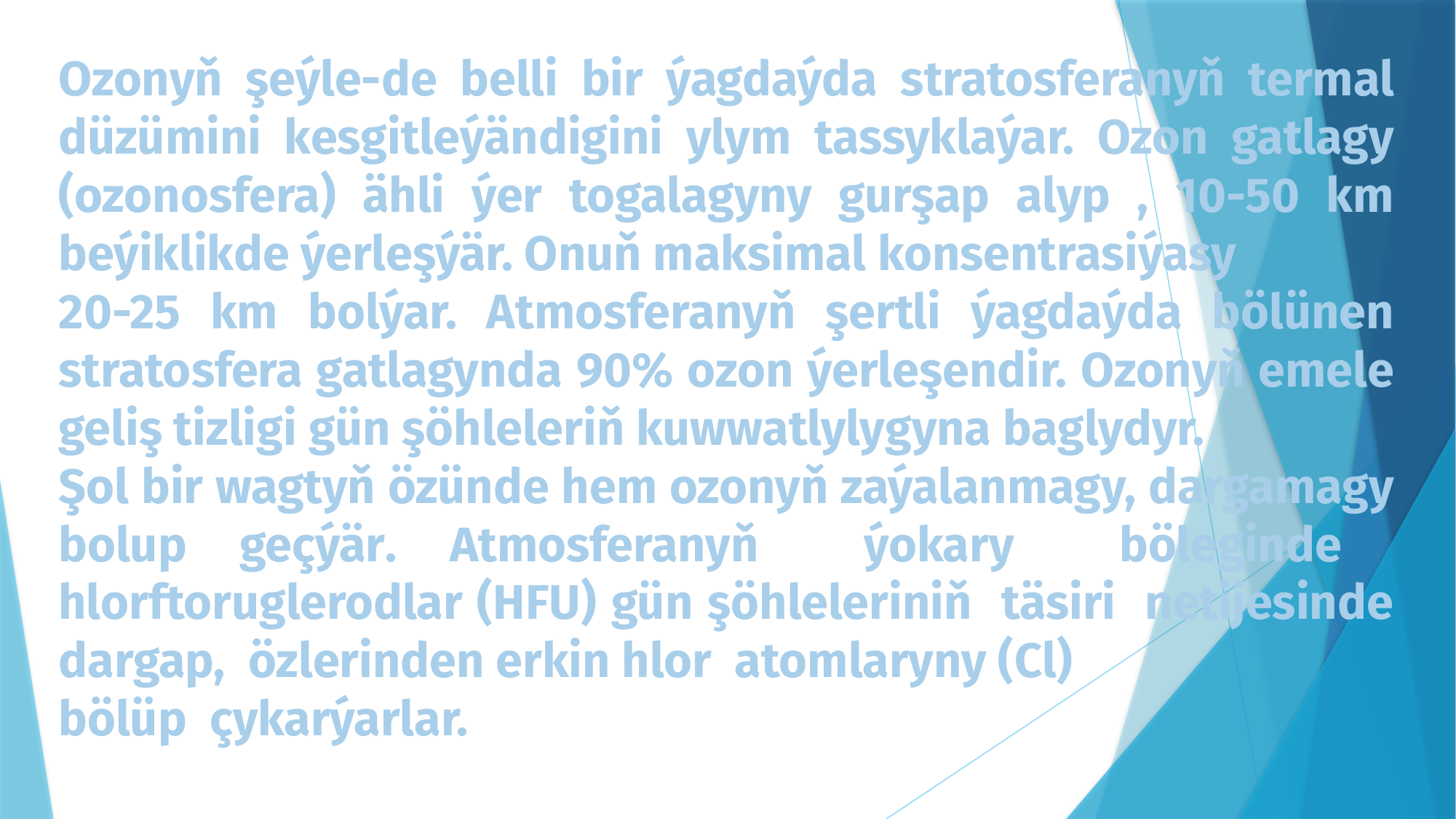

Ozonyň şeýle-de belli bir ýagdaýda stratosferanyň termal düzümini kesgitleýändigini ylym tassyklaýar. Ozon gatlagy (ozonosfera) ähli ýer togalagyny gurşap alyp , 10-50 km beýiklikde ýerleşýär. Onuň maksimal konsentrasiýasy
20-25 km bolýar. Atmosferanyň şertli ýagdaýda bölünen stratosfera gatlagynda 90% ozon ýerleşendir. Ozonyň emele geliş tizligi gün şöhleleriň kuwwatlylygyna baglydyr.
Şol bir wagtyň özünde hem ozonyň zaýalanmagy, dargamagy bolup geçýär. Atmosferanyň  ýokary  böleginde  hlorftoruglerodlar (HFU) gün şöhleleriniň  täsiri  netijesinde dargap,  özlerinden erkin hlor  atomlaryny (Сl)
bölüp  çykarýarlar.